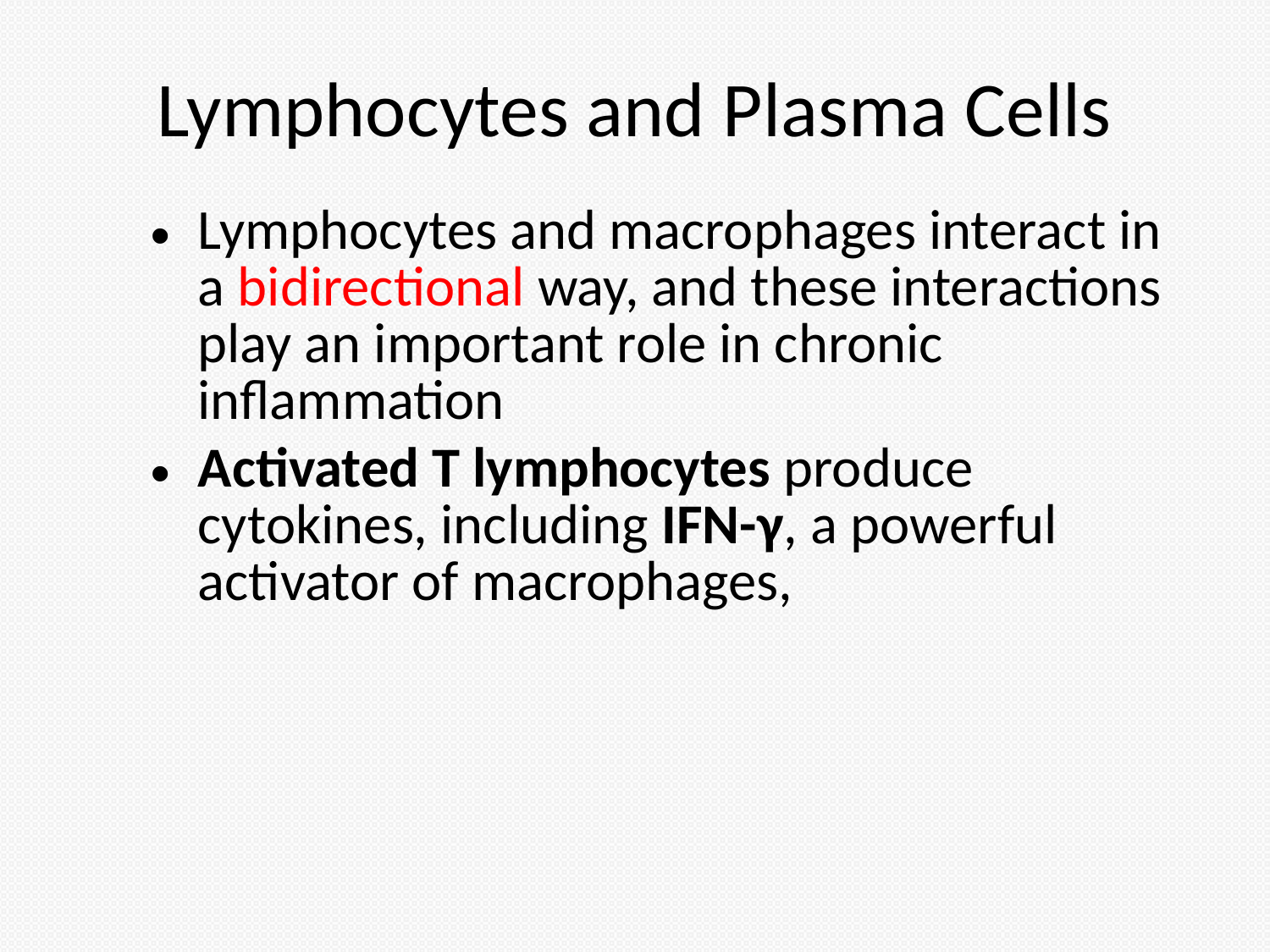

# Lymphocytes and Plasma Cells
Lymphocytes and macrophages interact in a bidirectional way, and these interactions play an important role in chronic inflammation
Activated T lymphocytes produce cytokines, including IFN-γ, a powerful activator of macrophages,